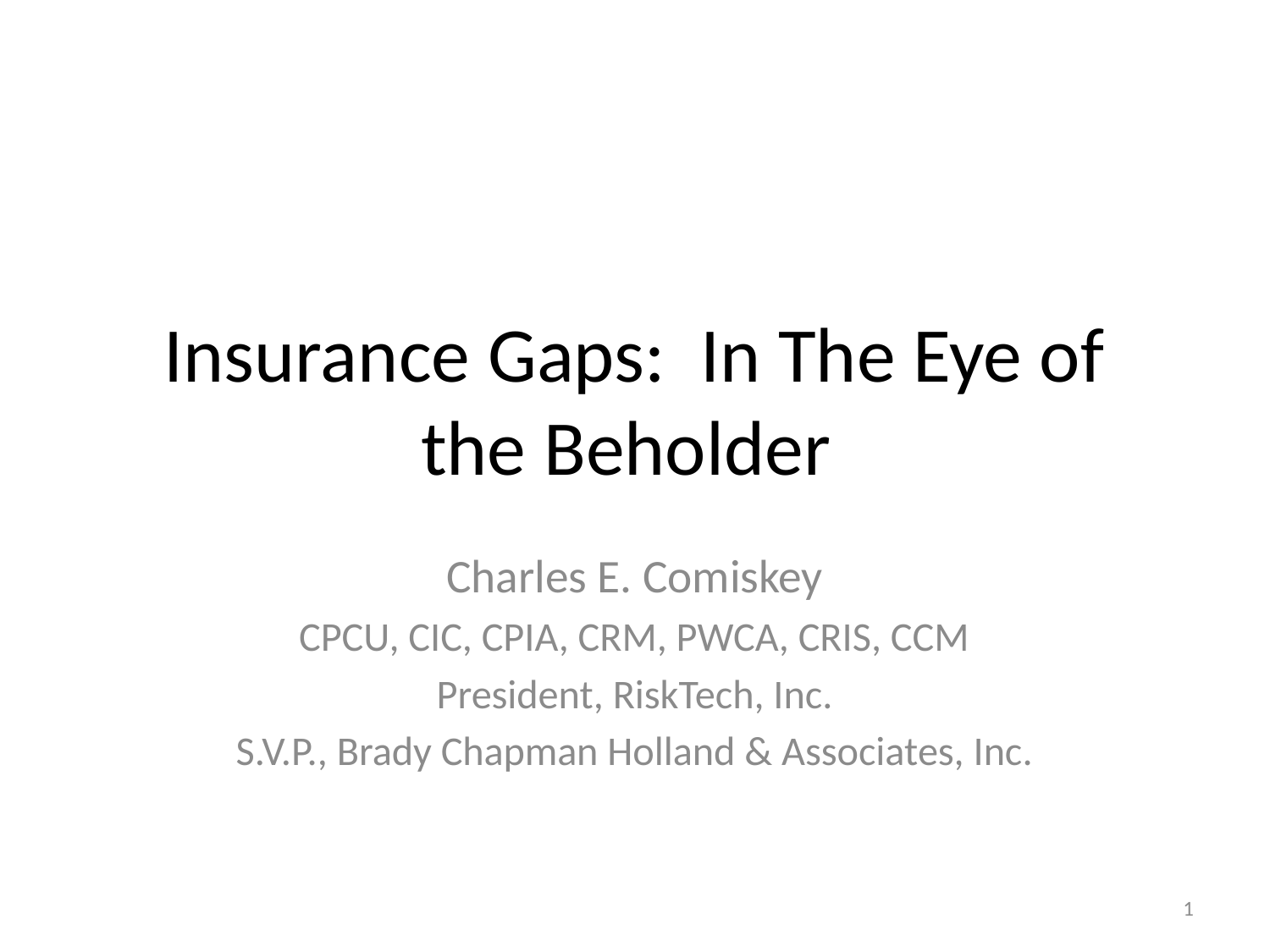

# Insurance Gaps:  In The Eye of the Beholder
Charles E. Comiskey
CPCU, CIC, CPIA, CRM, PWCA, CRIS, CCM
President, RiskTech, Inc.
S.V.P., Brady Chapman Holland & Associates, Inc.
1